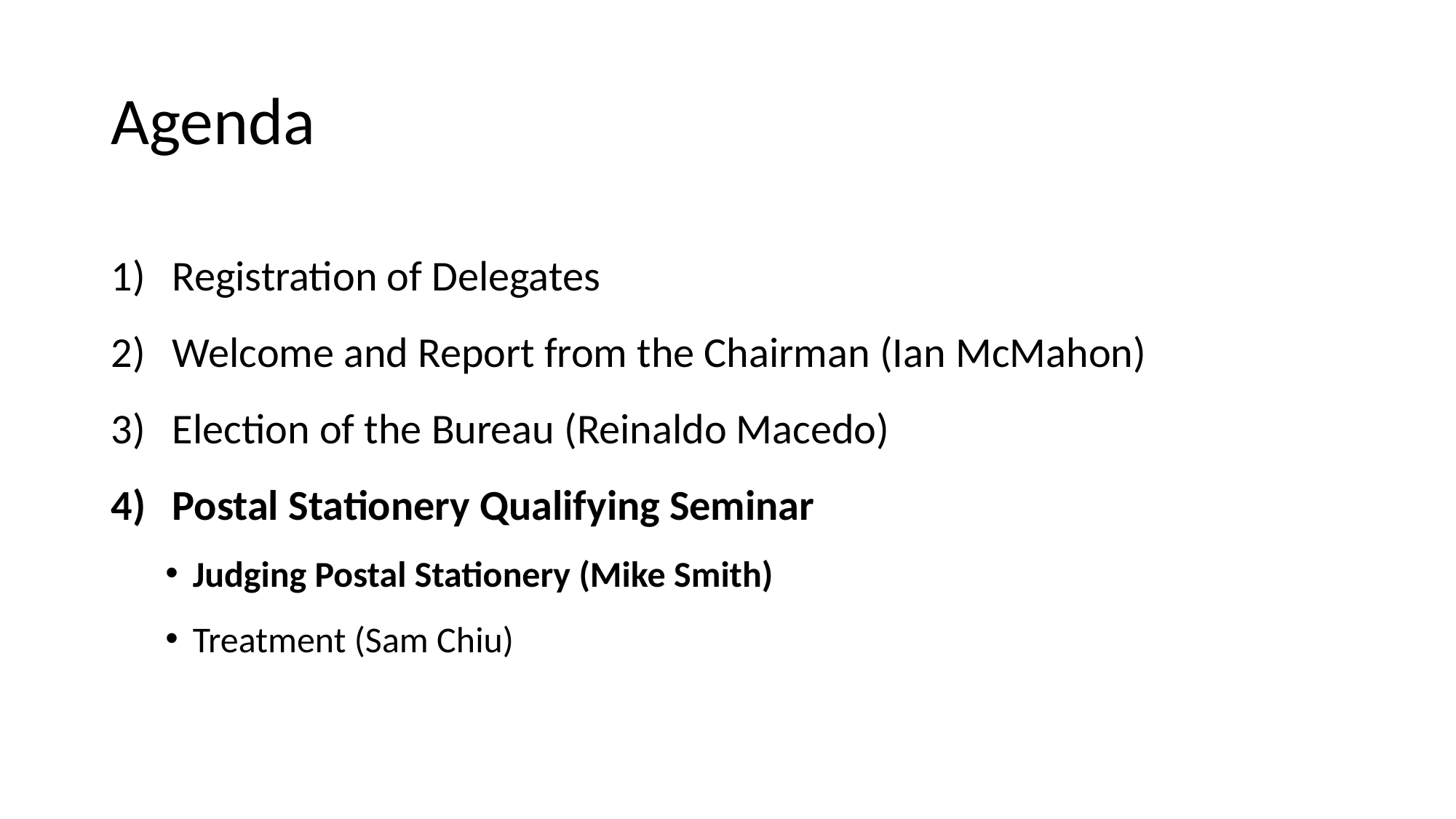

# Agenda
Registration of Delegates
Welcome and Report from the Chairman (Ian McMahon)
Election of the Bureau (Reinaldo Macedo)
Postal Stationery Qualifying Seminar
Judging Postal Stationery (Mike Smith)
Treatment (Sam Chiu)